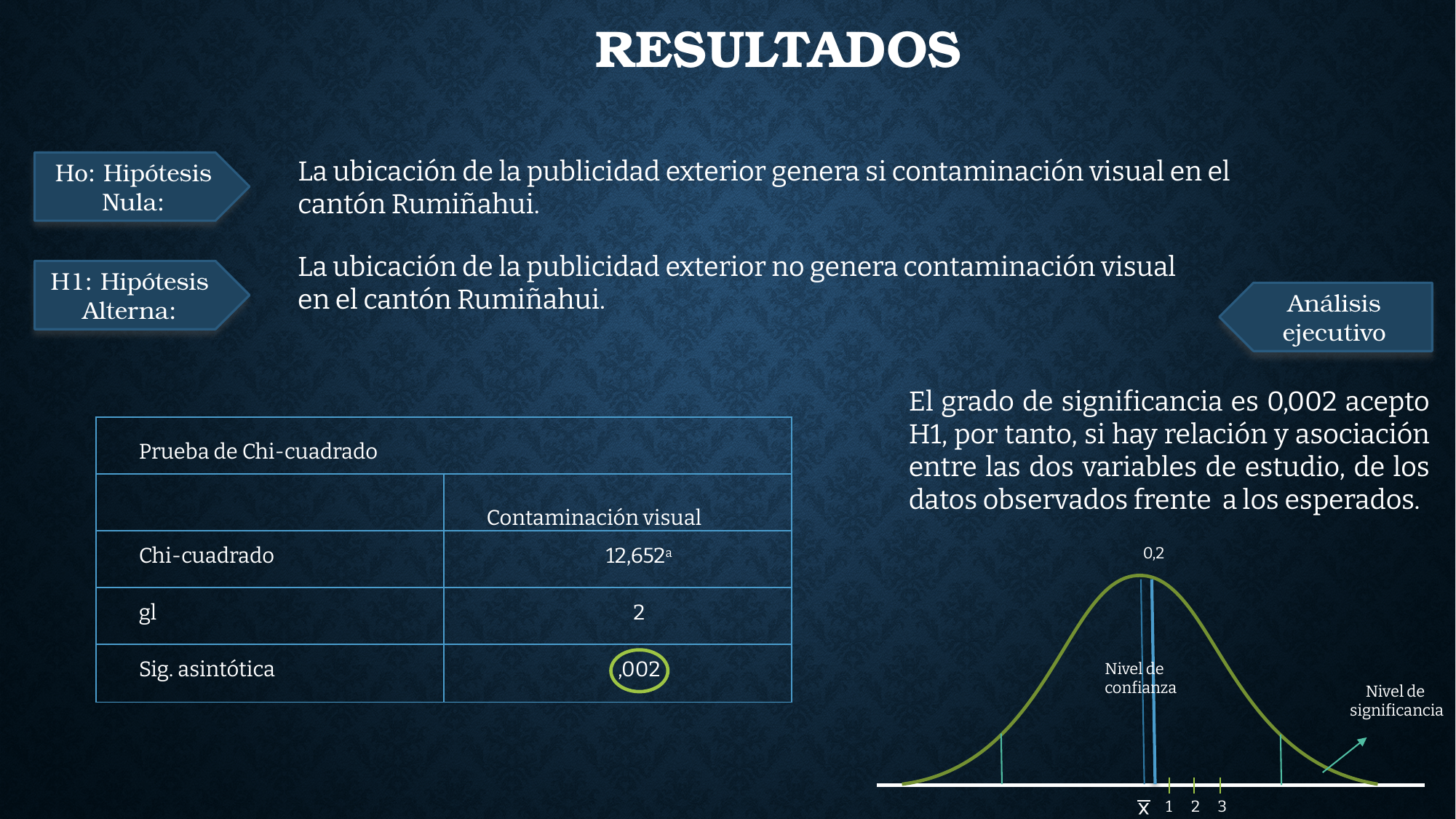

# resultados
La ubicación de la publicidad exterior genera si contaminación visual en el cantón Rumiñahui.
Ho: Hipótesis Nula:
La ubicación de la publicidad exterior no genera contaminación visual en el cantón Rumiñahui.
H1: Hipótesis  Alterna:
Análisis ejecutivo
El grado de significancia es 0,002 acepto H1, por tanto, si hay relación y asociación entre las dos variables de estudio, de los datos observados frente  a los esperados.
| Prueba de Chi-cuadrado |  |
| --- | --- |
|  | Contaminación visual |
| Chi-cuadrado | 12,652a |
| gl | 2 |
| Sig. asintótica | ,002 |
0,2

Nivel de
confianza
Nivel de
significancia
x
1
2
3